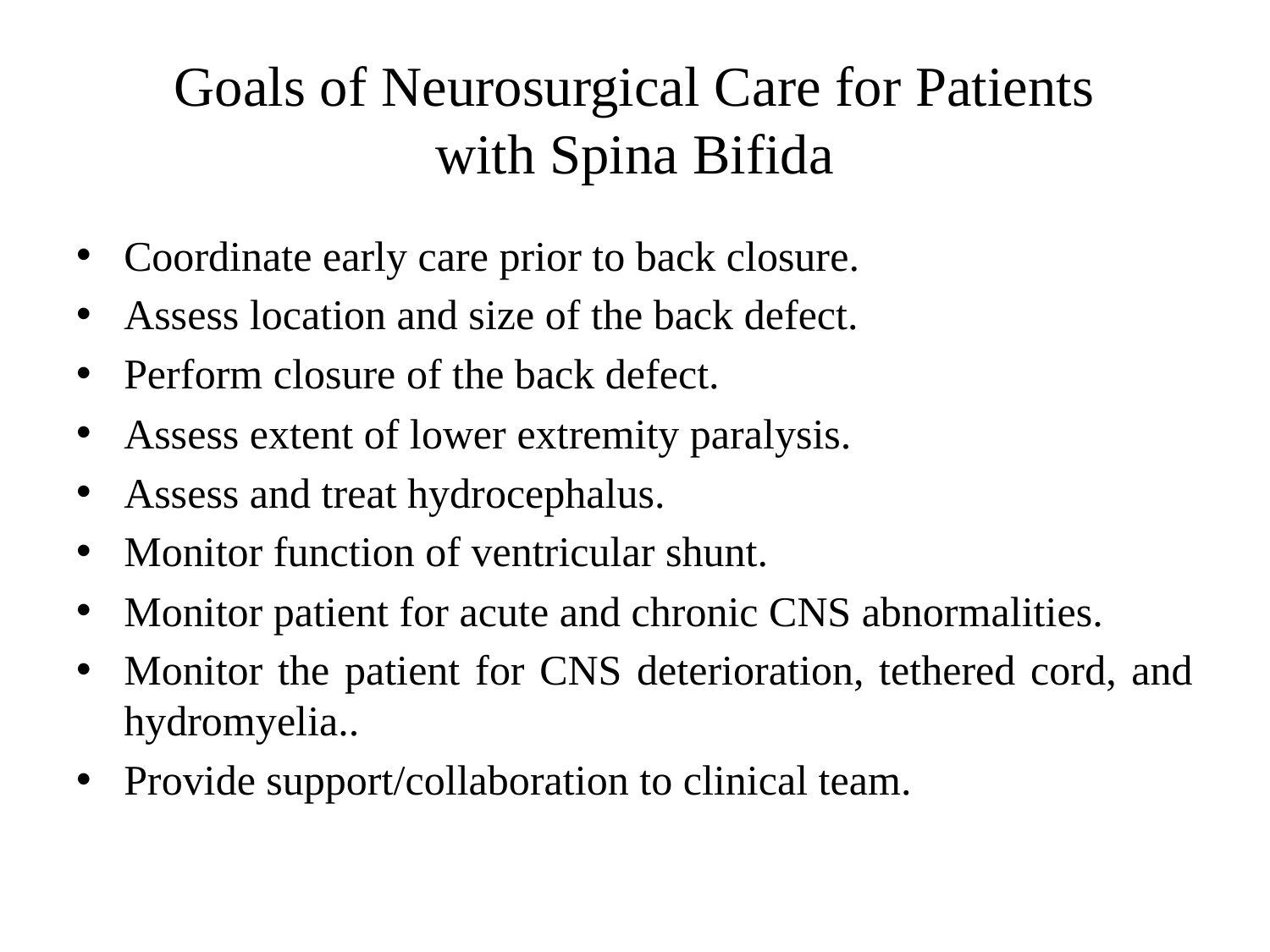

# Goals of Neurosurgical Care for Patients with Spina Bifida
Coordinate early care prior to back closure.
Assess location and size of the back defect.
Perform closure of the back defect.
Assess extent of lower extremity paralysis.
Assess and treat hydrocephalus.
Monitor function of ventricular shunt.
Monitor patient for acute and chronic CNS abnormalities.
Monitor the patient for CNS deterioration, tethered cord, and hydromyelia..
Provide support/collaboration to clinical team.